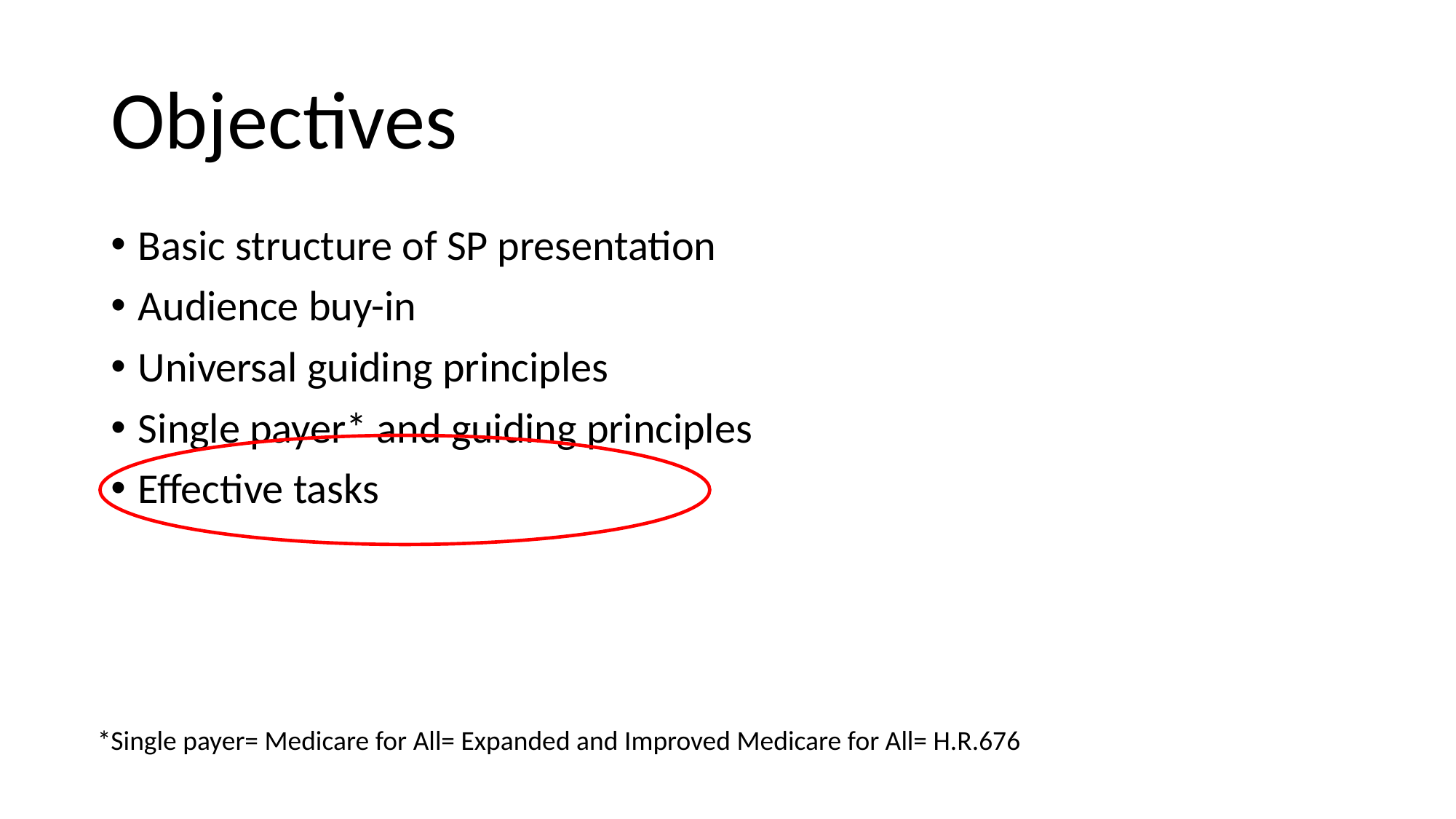

# Objectives
Basic structure of SP presentation
Audience buy-in
Universal guiding principles
Single payer* and guiding principles
Effective tasks

*Single payer= Medicare for All= Expanded and Improved Medicare for All= H.R.676